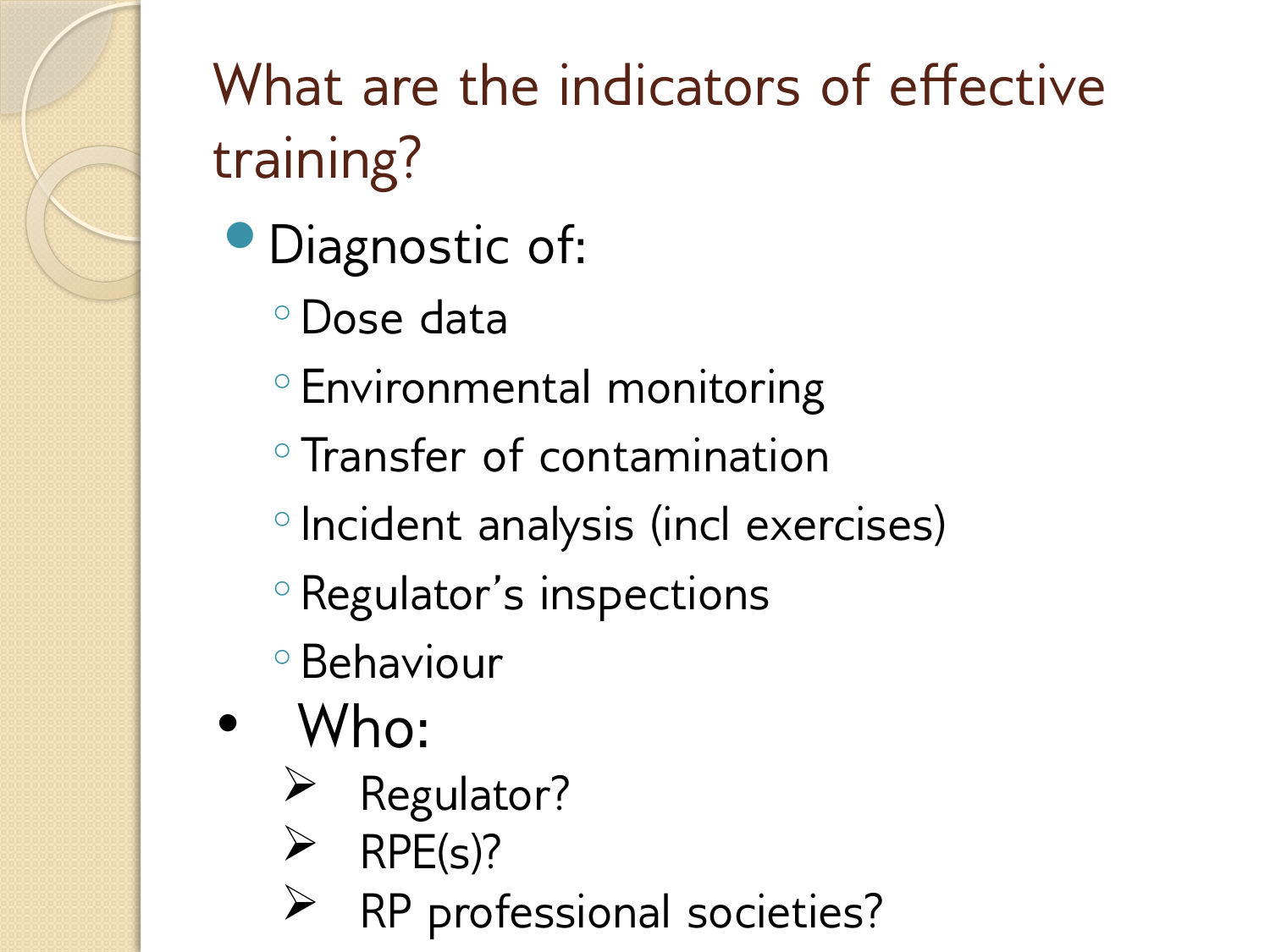

# What are the indicators of effective training?
Diagnostic of:
Dose data
Environmental monitoring
Transfer of contamination
Incident analysis (incl exercises)
Regulator’s inspections
Behaviour

Who:
Regulator?
RPE(s)?
RP professional societies?